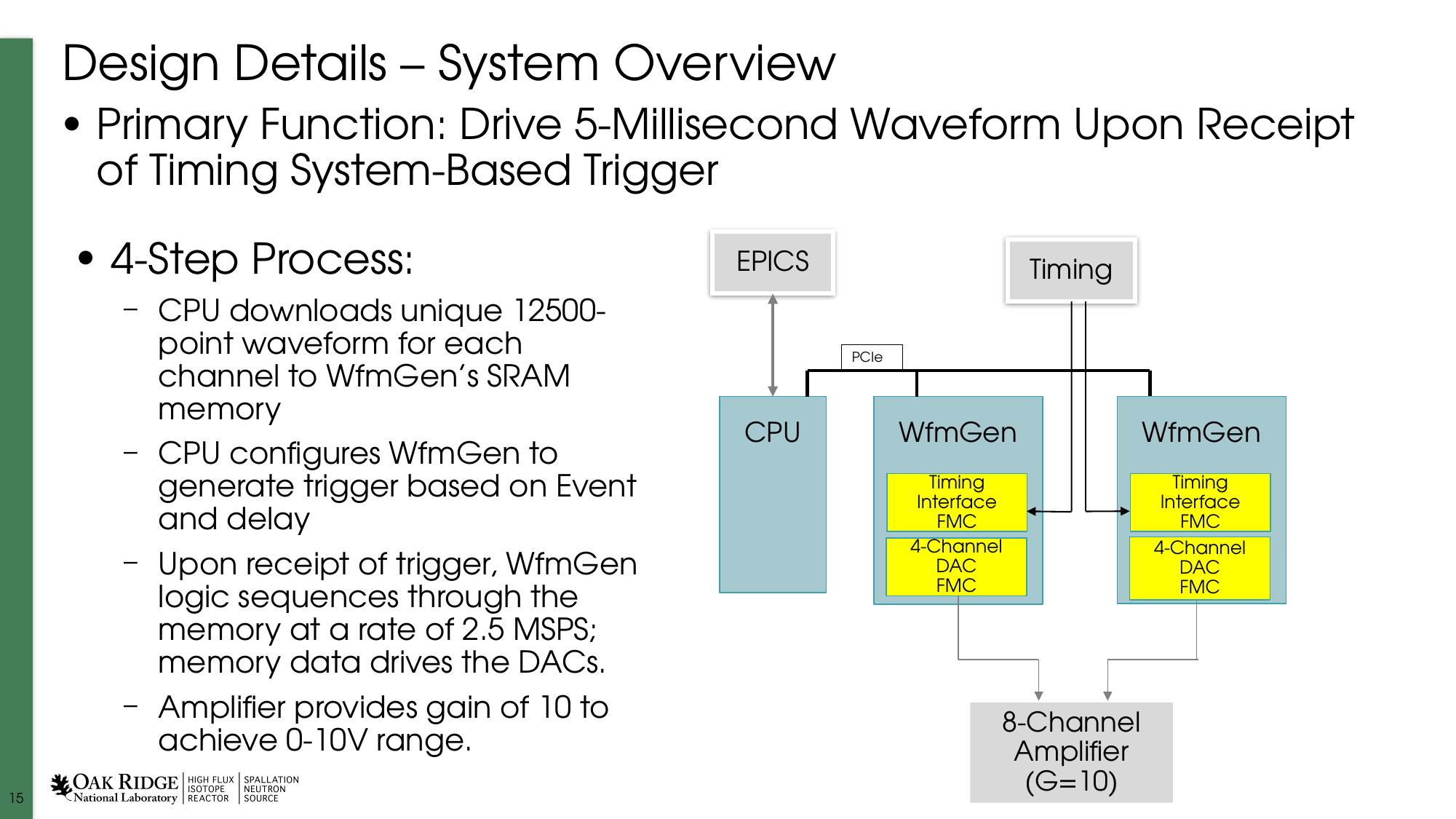

# Design Details – System Overview
Primary Function: Drive 5-Millisecond Waveform Upon Receipt of Timing System-Based Trigger
4-Step Process:
CPU downloads unique 12500-point waveform for each channel to WfmGen’s SRAM memory
CPU configures WfmGen to generate trigger based on Event and delay
Upon receipt of trigger, WfmGen logic sequences through the memory at a rate of 2.5 MSPS; memory data drives the DACs.
Amplifier provides gain of 10 to achieve 0-10V range.

EPICS
Timing
PCIe
WfmGen

WfmGen
CPU
Timing
Interface
FMC
Timing
Interface
FMC
4-Channel
DAC
FMC
4-Channel
DAC
FMC
8-Channel
Amplifier
(G=10)